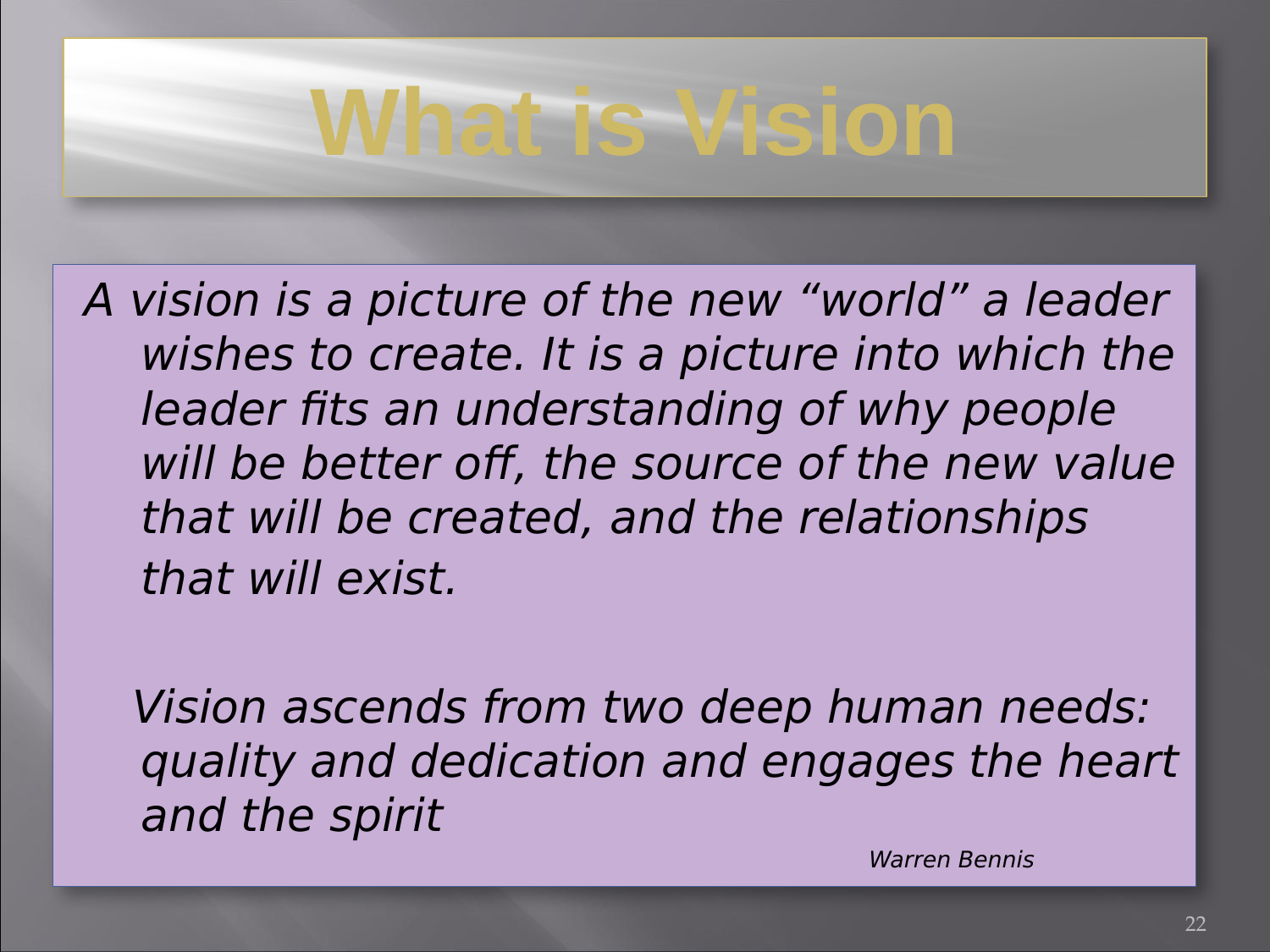

# What is Vision
A vision is a picture of the new “world” a leader wishes to create. It is a picture into which the leader fits an understanding of why people will be better off, the source of the new value that will be created, and the relationships that will exist.

   Vision ascends from two deep human needs: quality and dedication and engages the heart and the spirit
                                                                                                             Warren Bennis

22